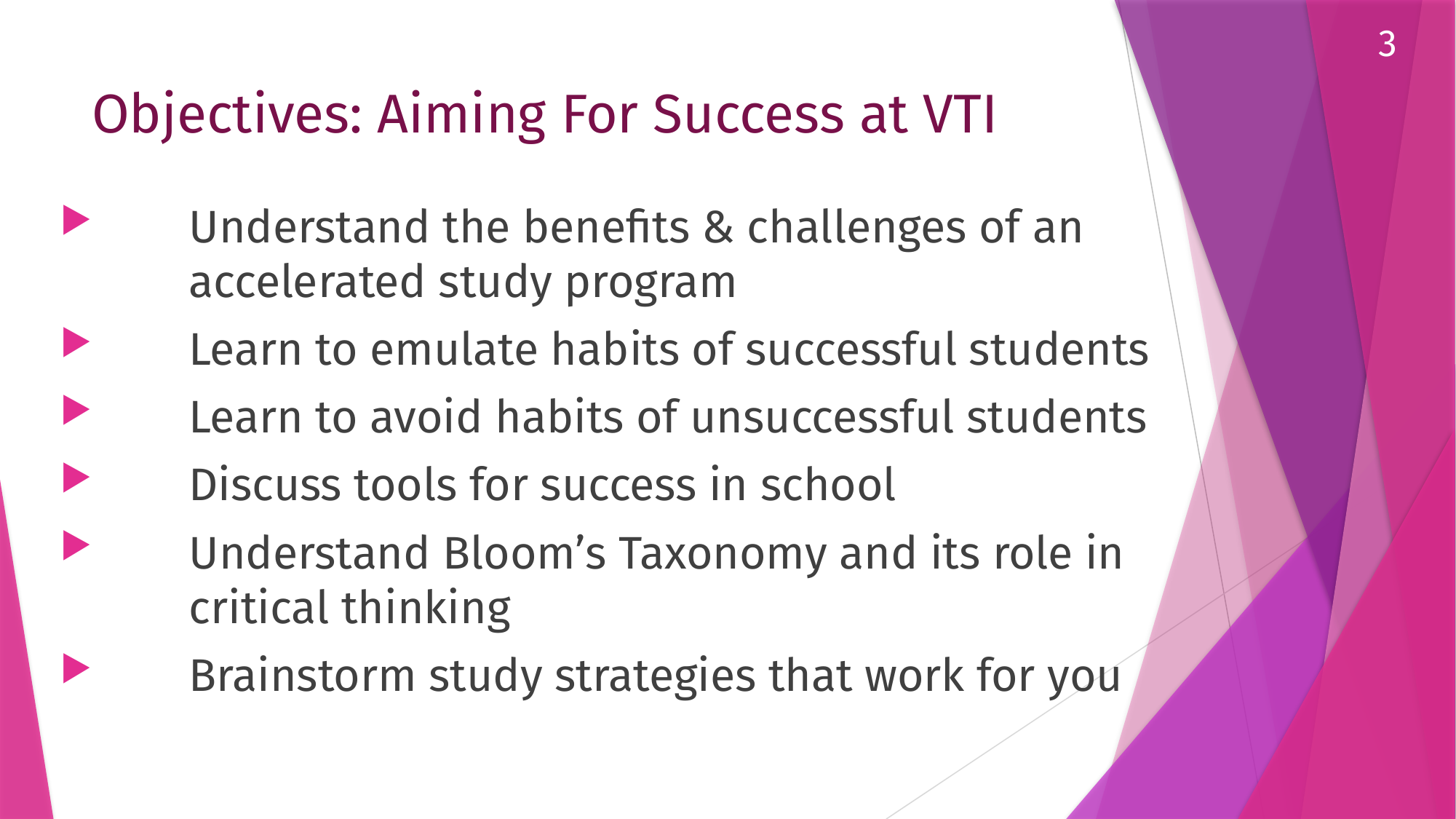

3
# Objectives: Aiming For Success at VTI
Understand the benefits & challenges of an accelerated study program
Learn to emulate habits of successful students
Learn to avoid habits of unsuccessful students
Discuss tools for success in school
Understand Bloom’s Taxonomy and its role in critical thinking
Brainstorm study strategies that work for you